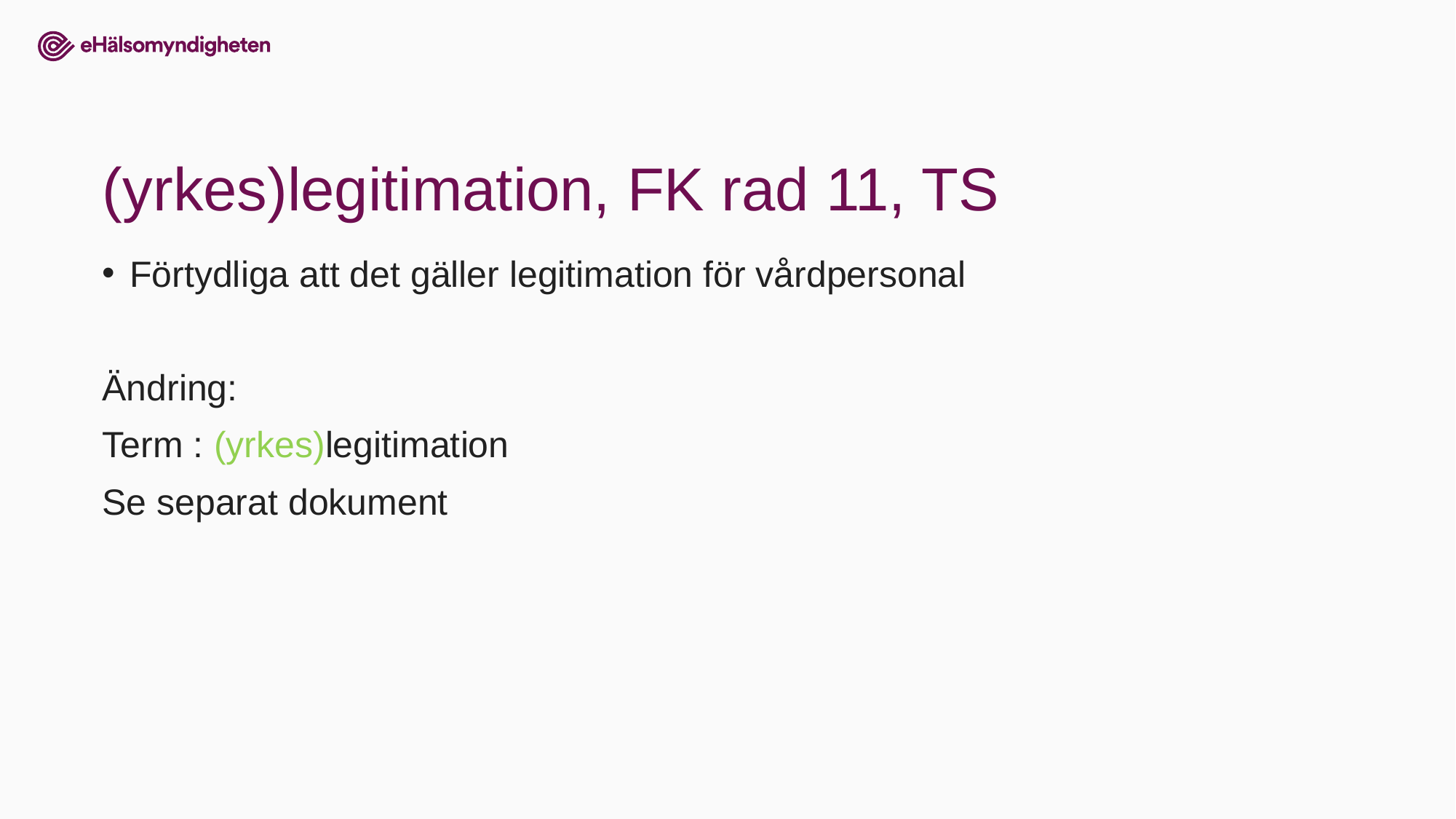

# (yrkes)legitimation, FK rad 11, TS
Förtydliga att det gäller legitimation för vårdpersonal

Ändring:
Term : (yrkes)legitimation
Se separat dokument